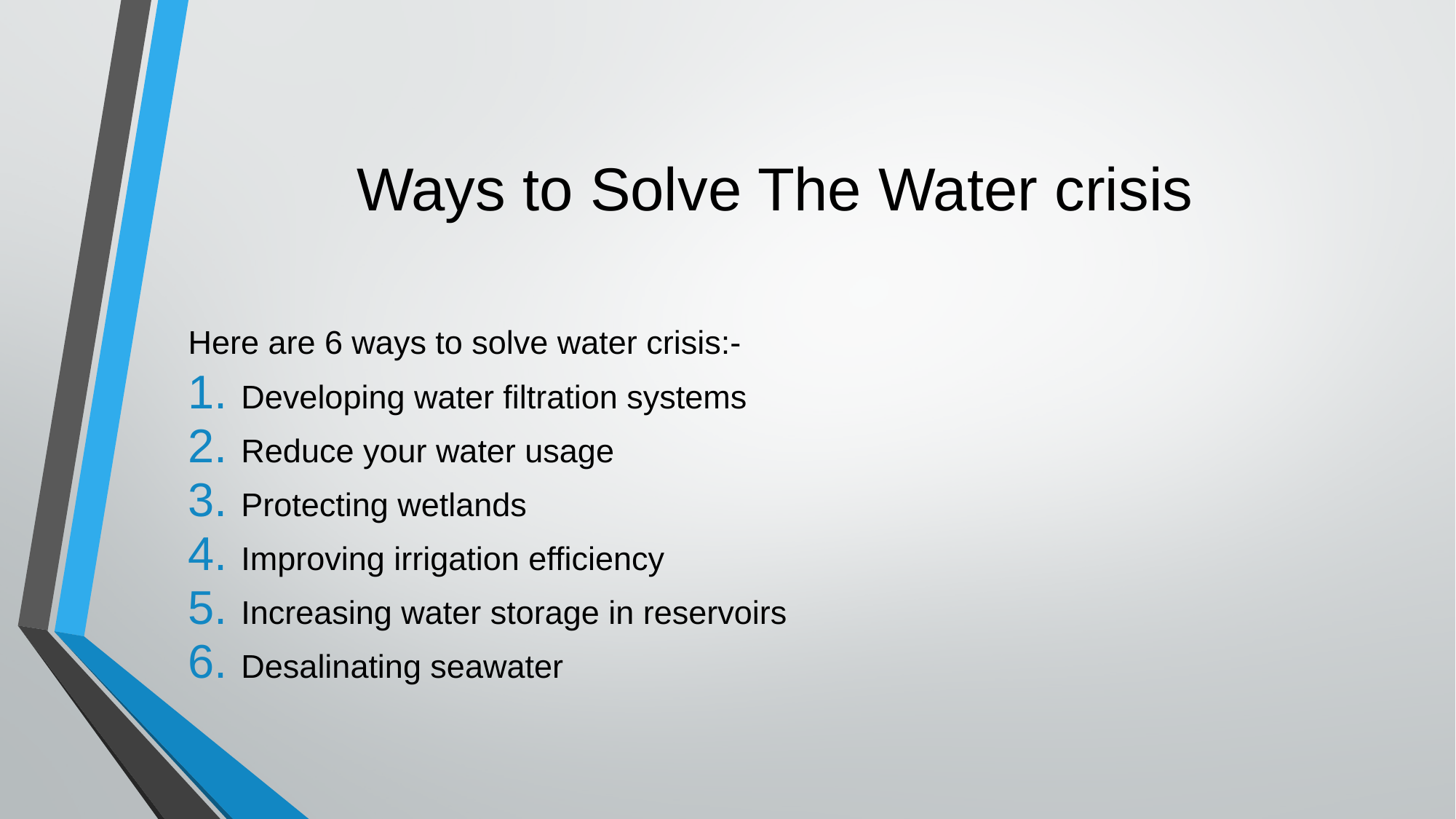

# Ways to Solve The Water crisis
Here are 6 ways to solve water crisis:-
Developing water filtration systems
Reduce your water usage
Protecting wetlands
Improving irrigation efficiency
Increasing water storage in reservoirs
Desalinating seawater